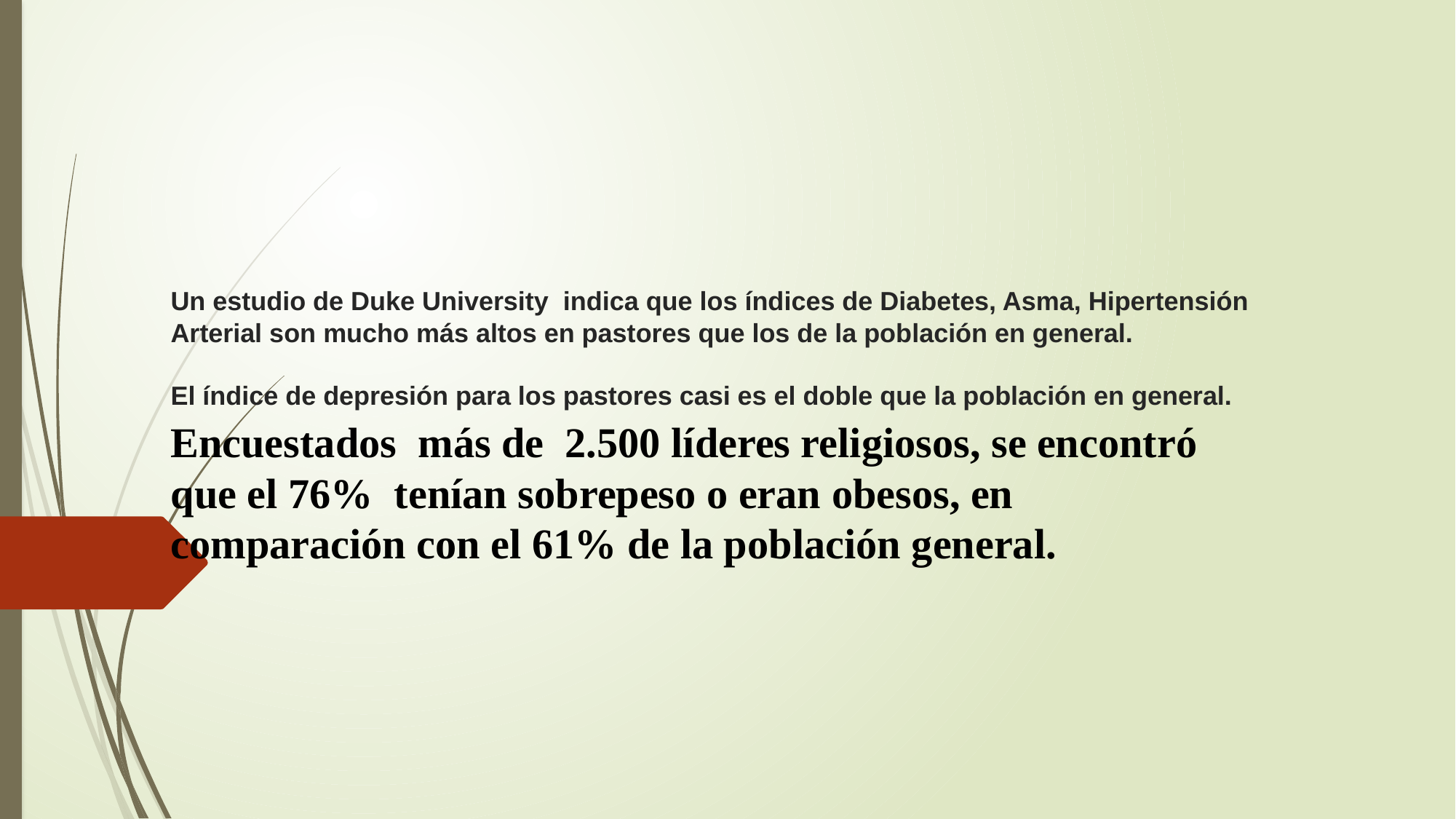

# Un estudio de Duke University  indica que los índices de Diabetes, Asma, Hipertensión Arterial son mucho más altos en pastores que los de la población en general. El índice de depresión para los pastores casi es el doble que la población en general.
Encuestados  más de  2.500 líderes religiosos, se encontró que el 76%  tenían sobrepeso o eran obesos, en comparación con el 61% de la población general.